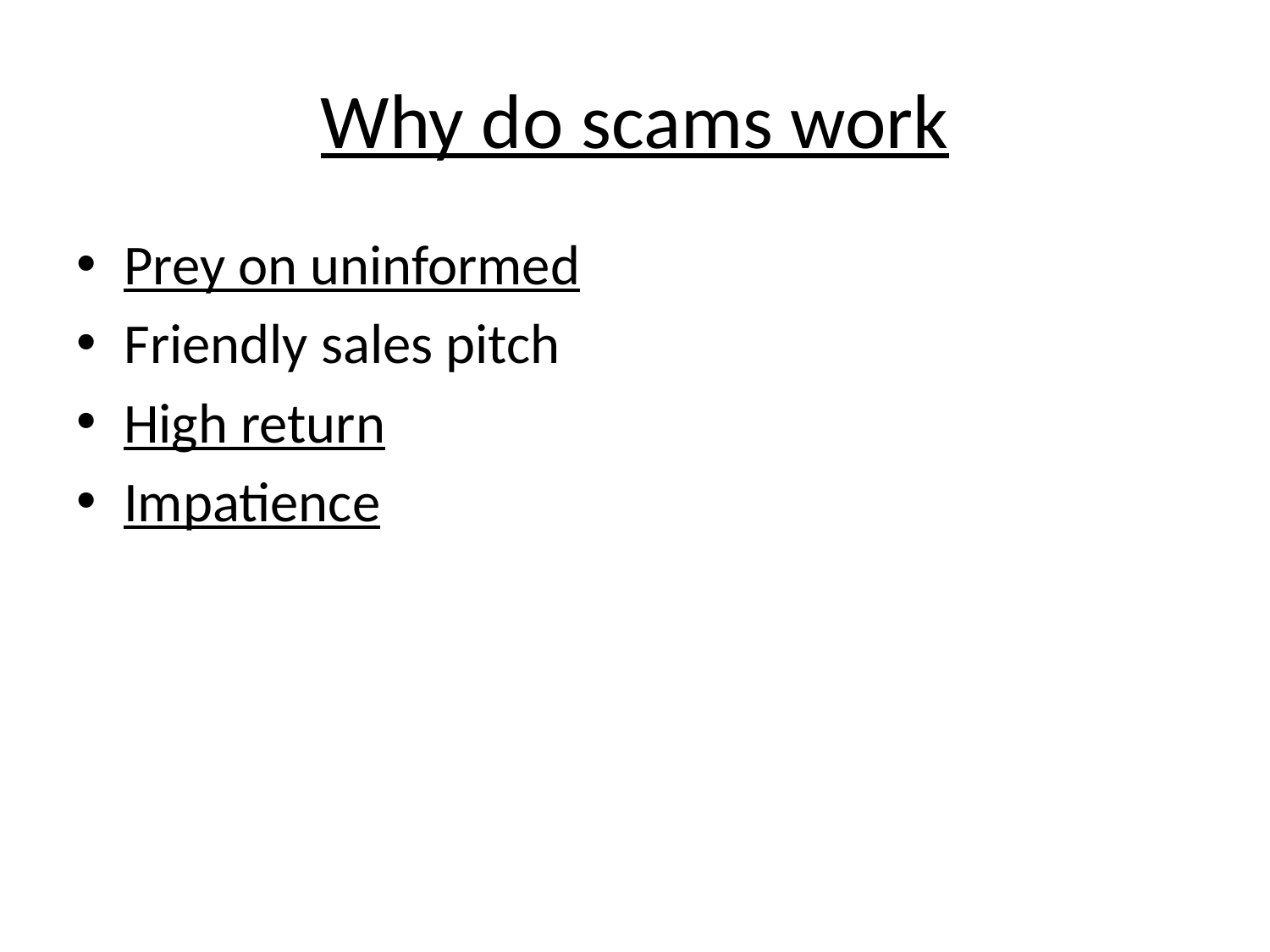

# Why do scams work
Prey on uninformed
Friendly sales pitch
High return
Impatience